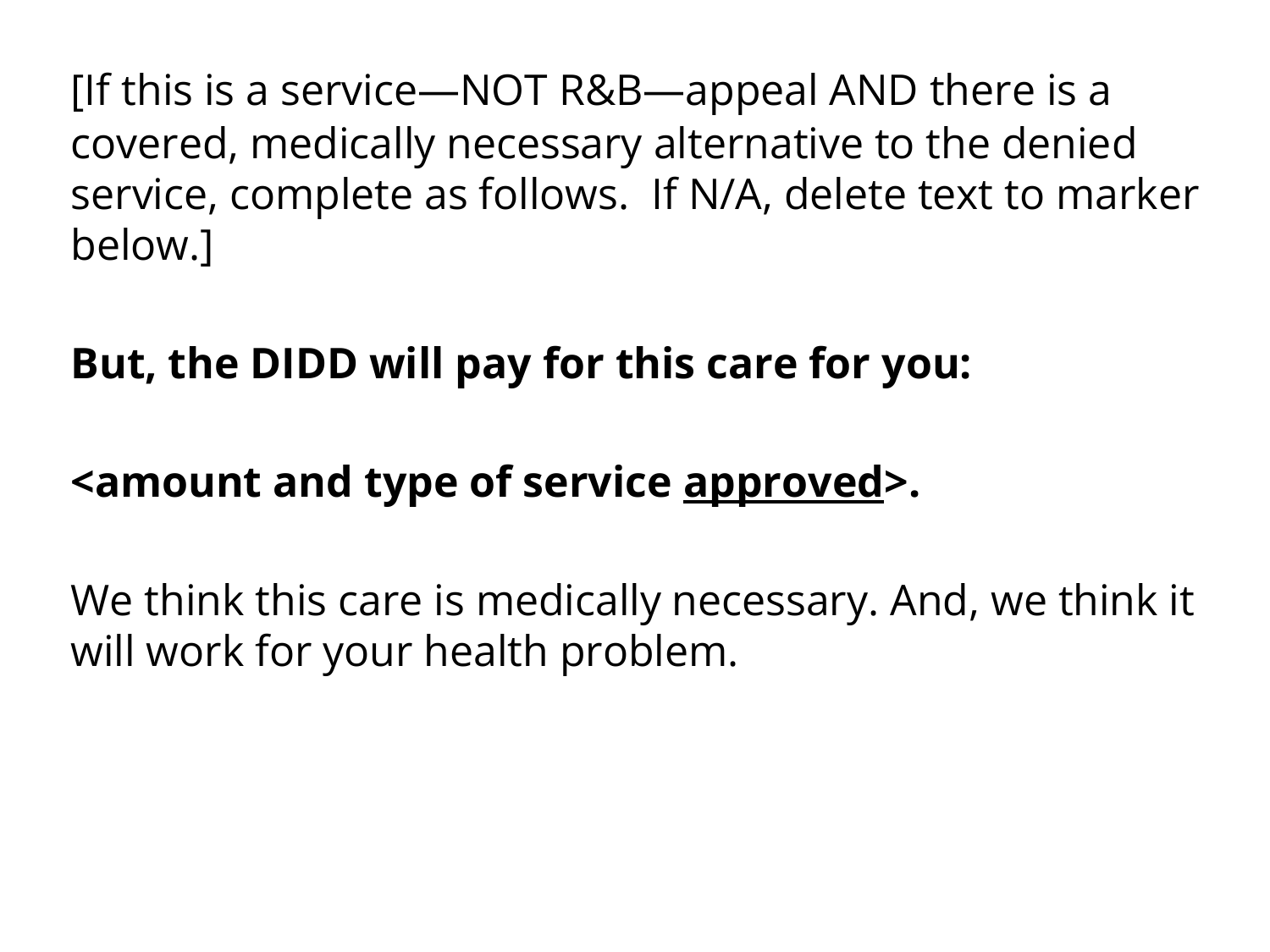

[If this is a service—NOT R&B—appeal AND there is a covered, medically necessary alternative to the denied service, complete as follows.  If N/A, delete text to marker below.]

	But, the DIDD will pay for this care for you:

	<amount and type of service approved>.

	We think this care is medically necessary. And, we think it will work for your health problem.